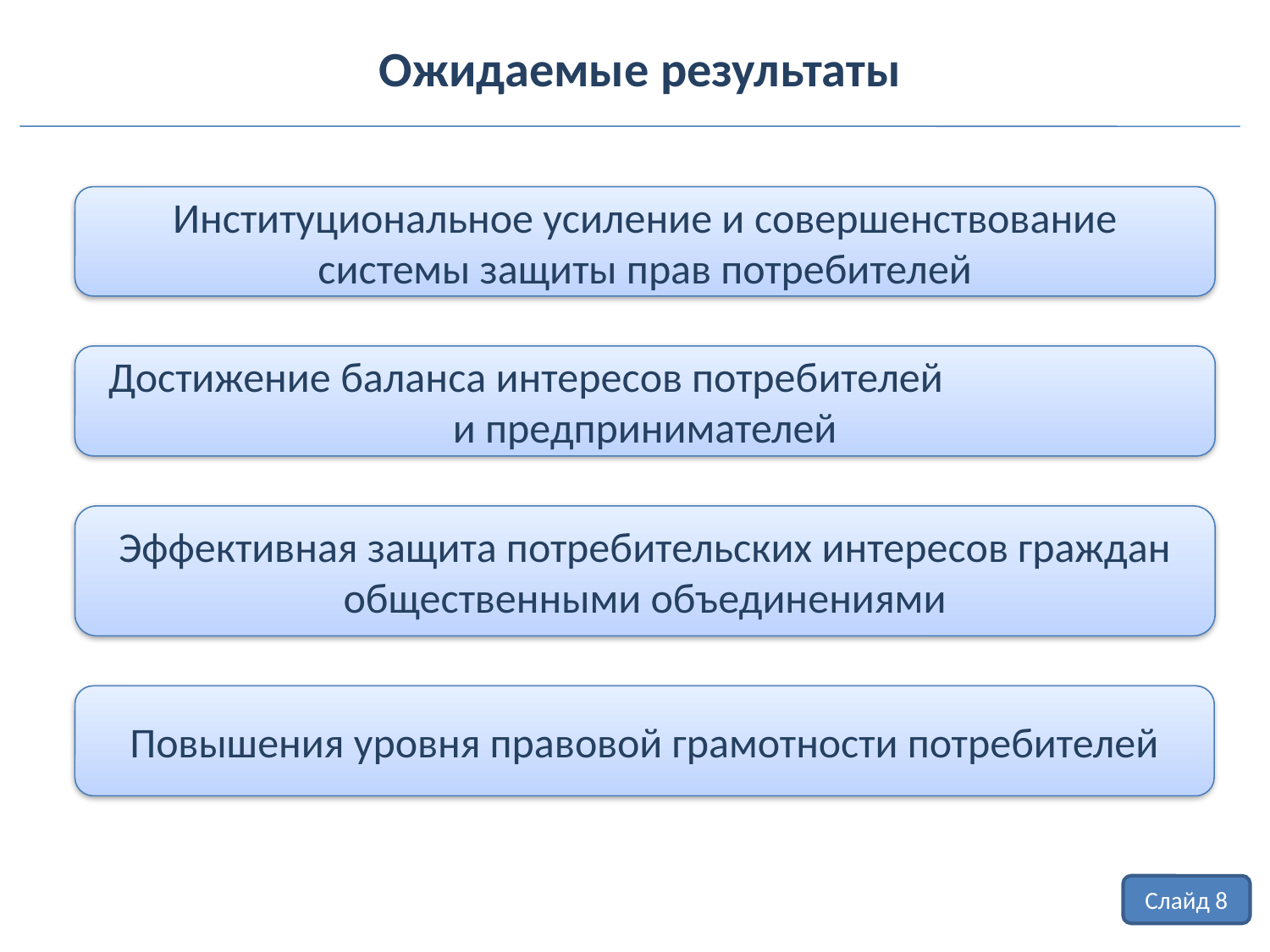

Ожидаемые результаты

Институциональное усиление и совершенствование системы защиты прав потребителей

Достижение баланса интересов потребителей                          и предпринимателей

Эффективная защита потребительских интересов граждан общественными объединениями

Повышения уровня правовой грамотности потребителей
Слайд 8